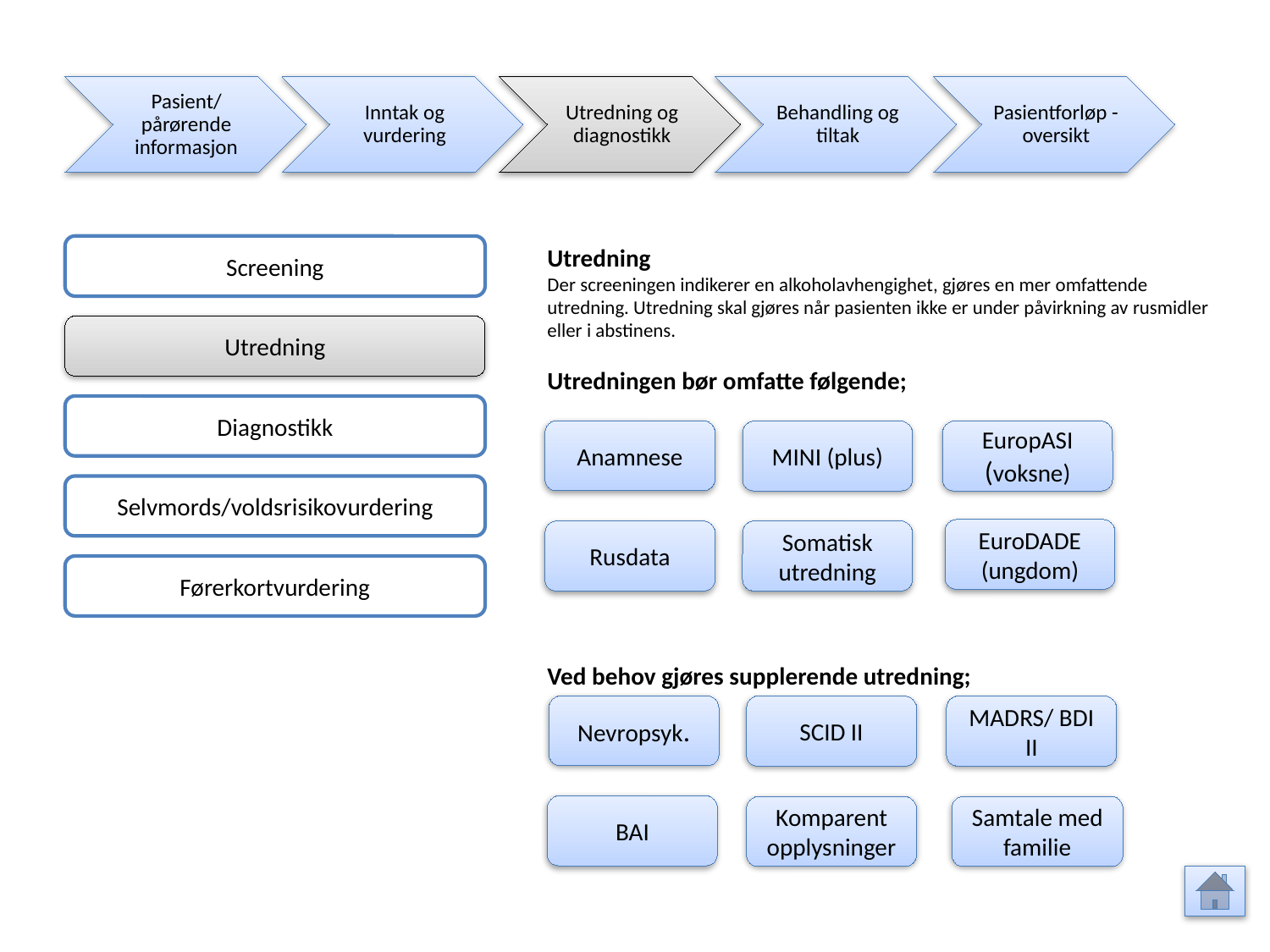

Pasient/ pårørende informasjon

Inntak og vurdering

Utredning og diagnostikk

Behandling og tiltak

Pasientforløp - oversikt
Screening

Utredning
Der screeningen indikerer en alkoholavhengighet, gjøres en mer omfattende utredning. Utredning skal gjøres når pasienten ikke er under påvirkning av rusmidler eller i abstinens.

Utredningen bør omfatte følgende;

Ved behov gjøres supplerende utredning;

Utredning
Diagnostikk
Anamnese
MINI (plus)
EuropASI
(voksne)
Selvmords/voldsrisikovurdering
EuroDADE (ungdom)
Rusdata
Somatisk utredning
Førerkortvurdering
Nevropsyk.
SCID II
MADRS/ BDI II
BAI
Samtale med familie
Komparent opplysninger